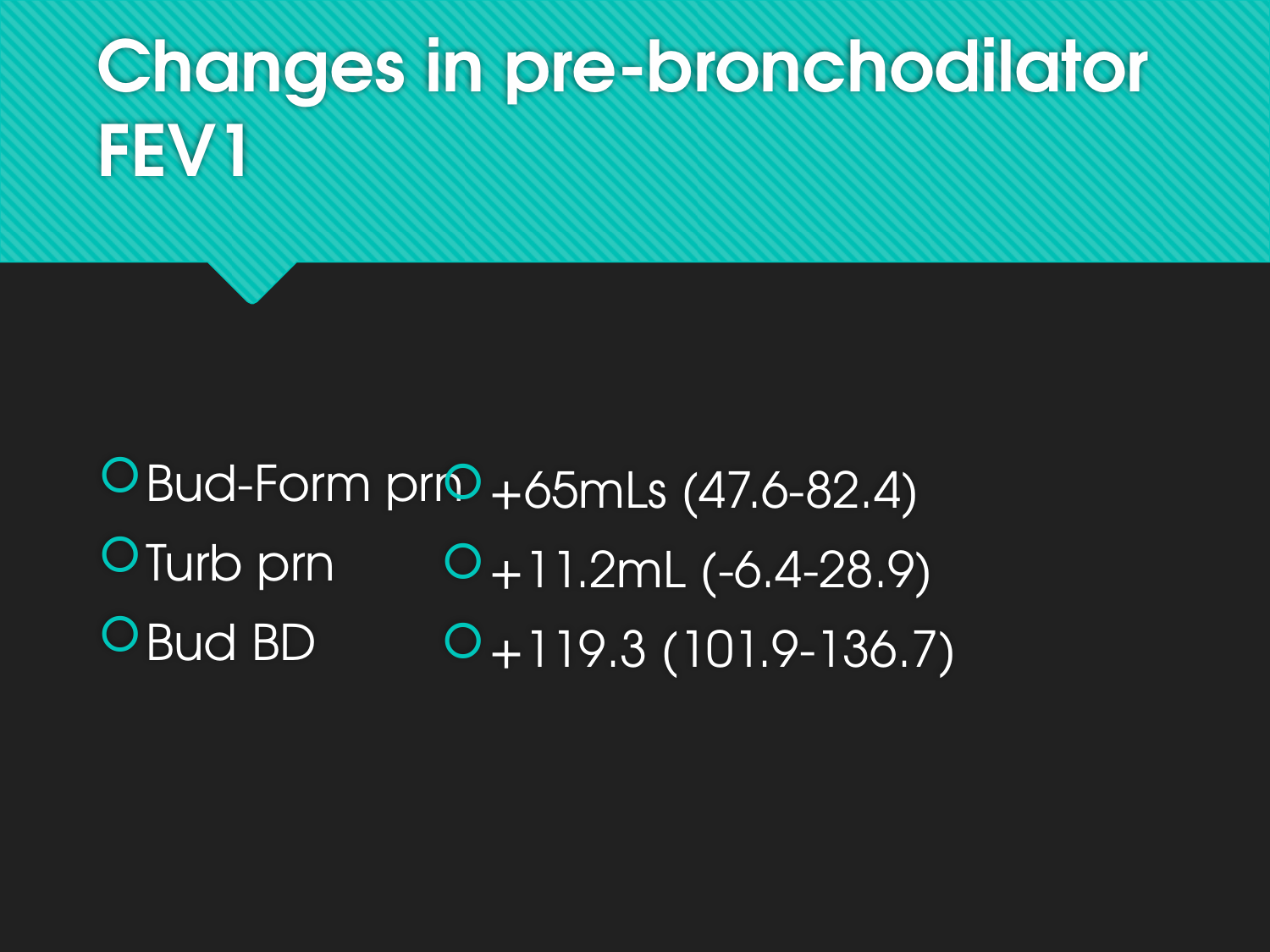

# Changes in pre-bronchodilator FEV1
Bud-Form prn
Turb prn
Bud BD
+65mLs (47.6-82.4)
+11.2mL (-6.4-28.9)
+119.3 (101.9-136.7)